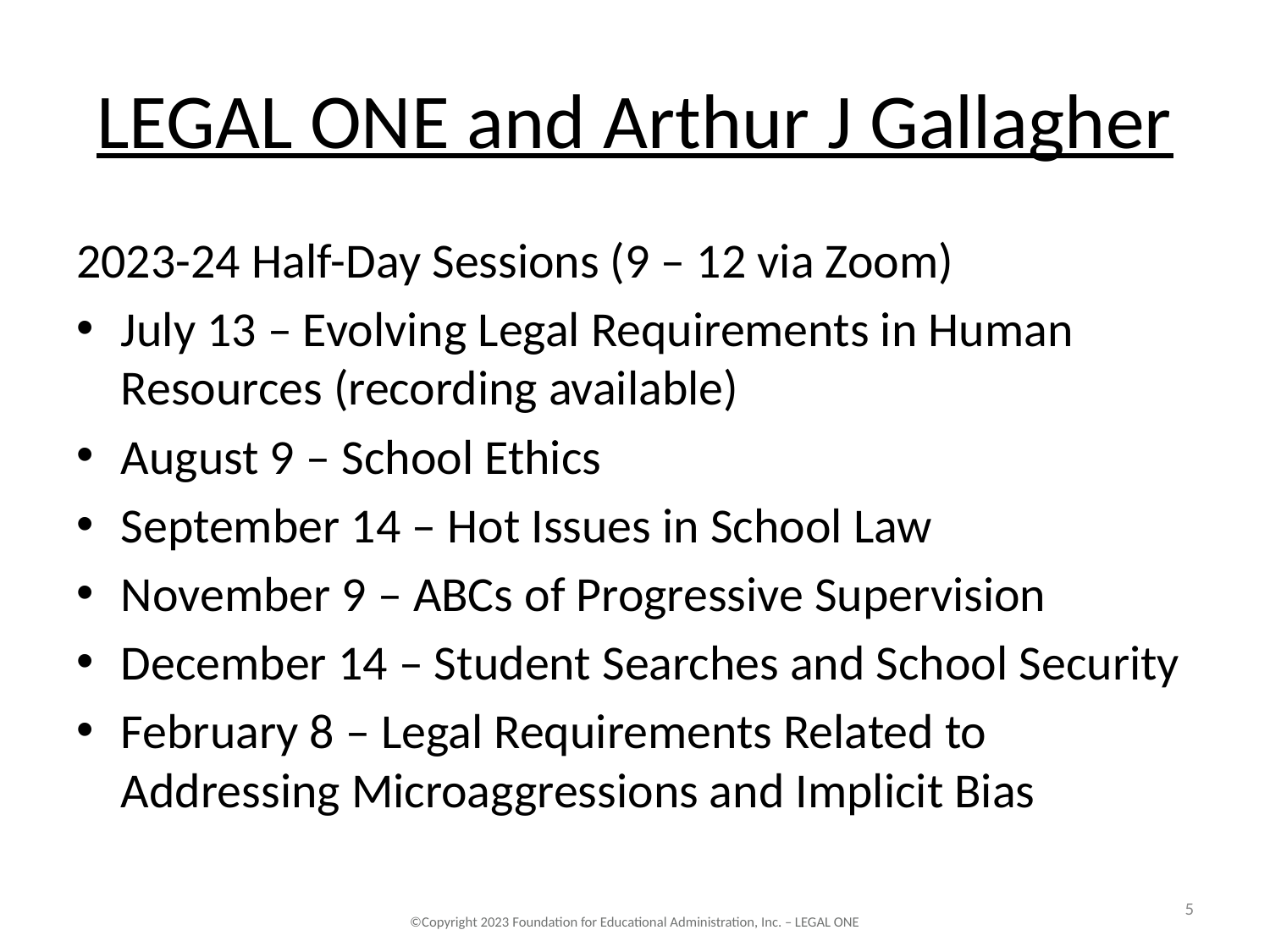

# LEGAL ONE and Arthur J Gallagher
2023-24 Half-Day Sessions (9 – 12 via Zoom)
July 13 – Evolving Legal Requirements in Human Resources (recording available)
August 9 – School Ethics
September 14 – Hot Issues in School Law
November 9 – ABCs of Progressive Supervision
December 14 – Student Searches and School Security
February 8 – Legal Requirements Related to Addressing Microaggressions and Implicit Bias
5